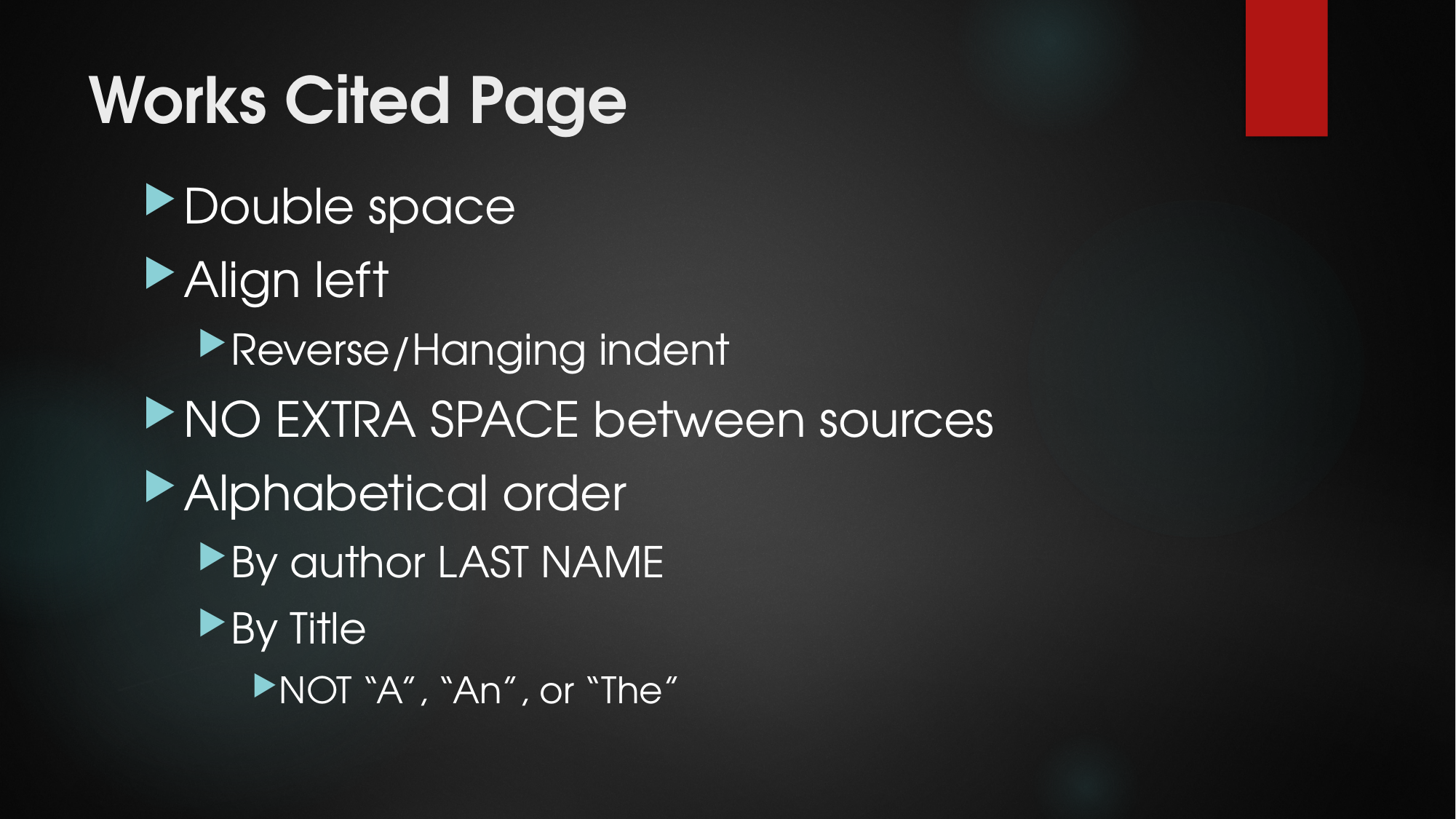

# Works Cited Page
Double space
Align left
Reverse/Hanging indent
NO EXTRA SPACE between sources
Alphabetical order
By author LAST NAME
By Title
NOT “A”, “An”, or “The”